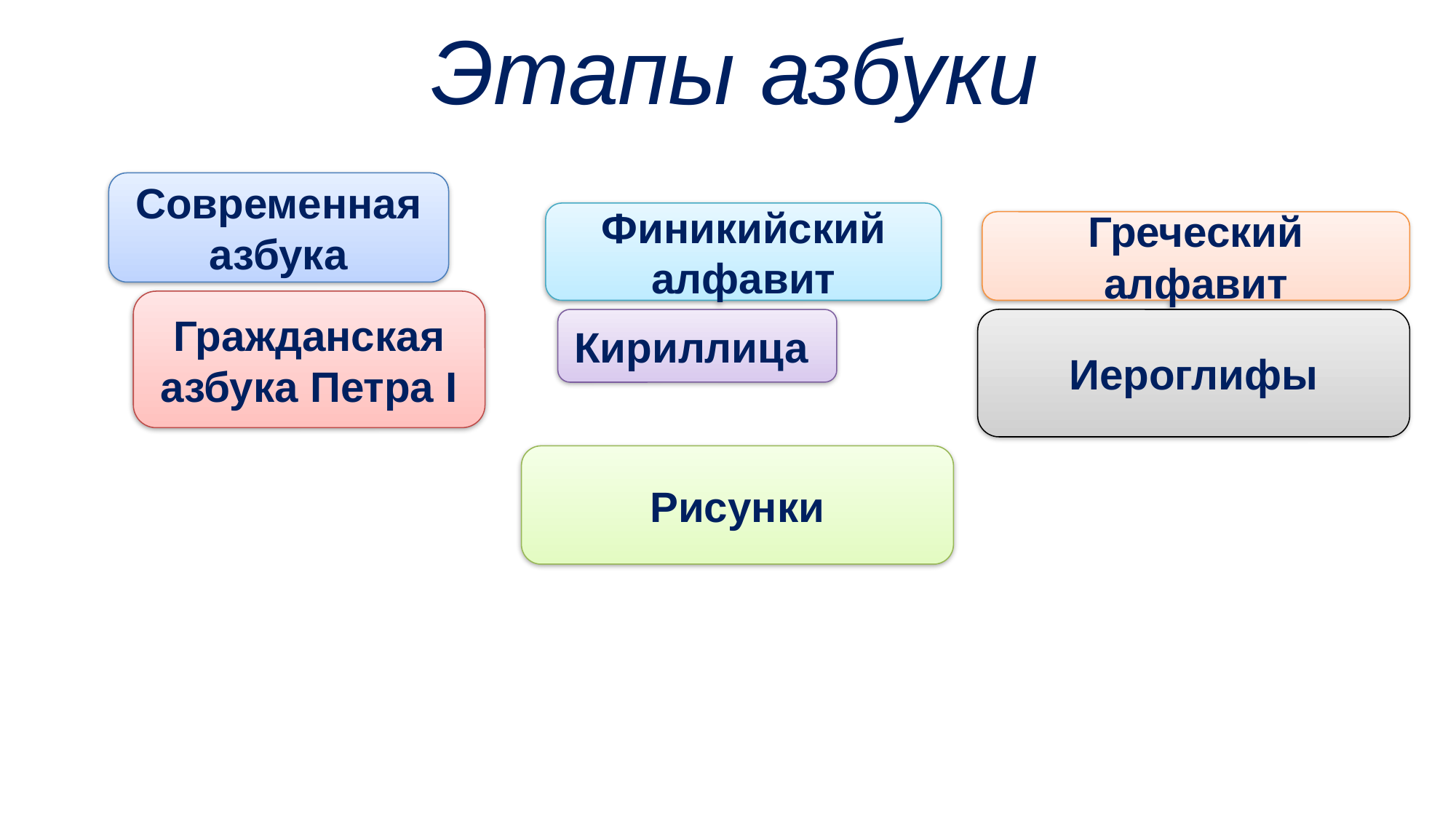

# Этапы азбуки
Современная азбука
Финикийский алфавит
Греческий алфавит
Гражданская азбука Петра I
Кириллица
Иероглифы
Рисунки